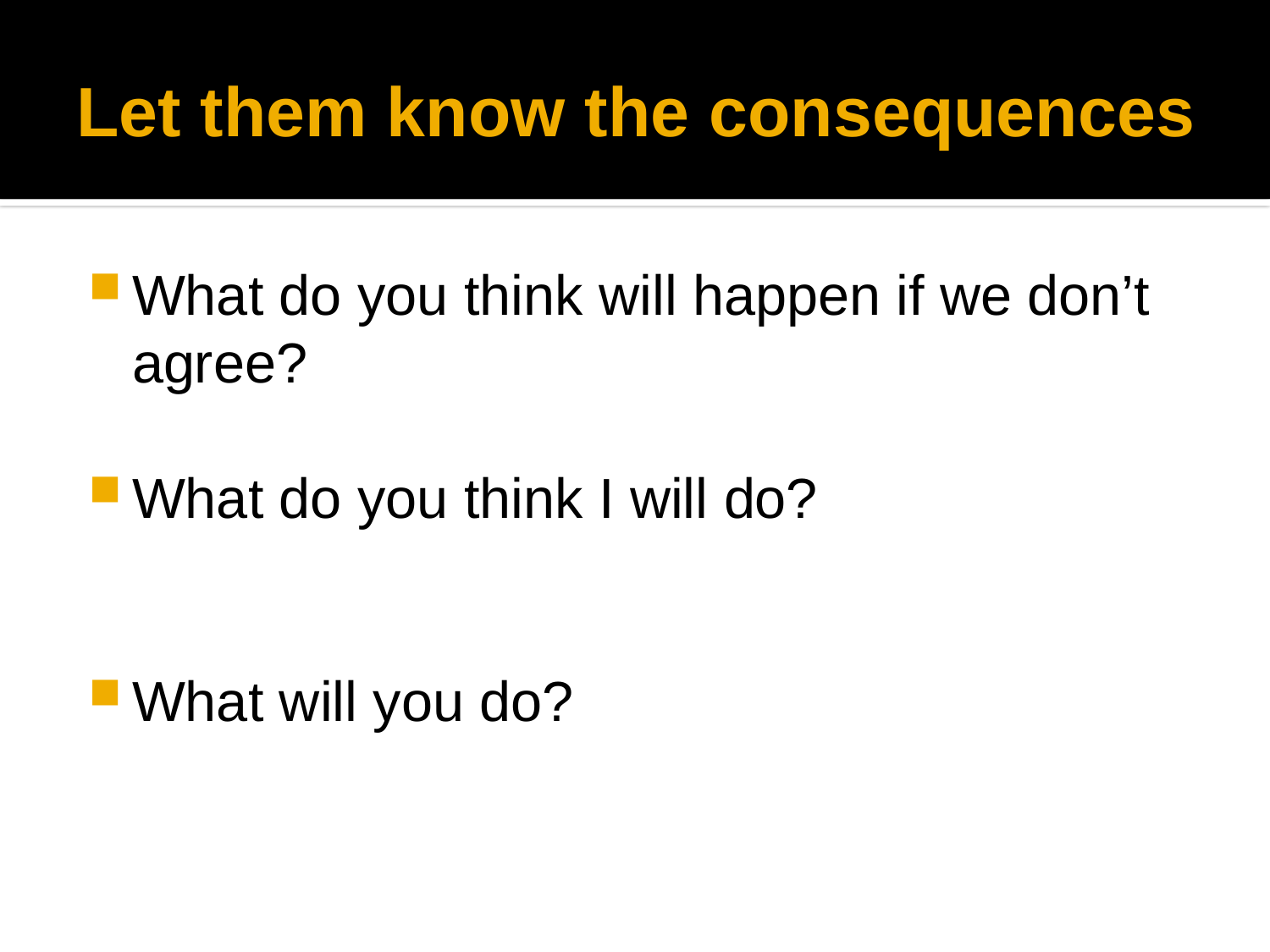

# Let them know the consequences
What do you think will happen if we don’t agree?

What do you think I will do?

What will you do?